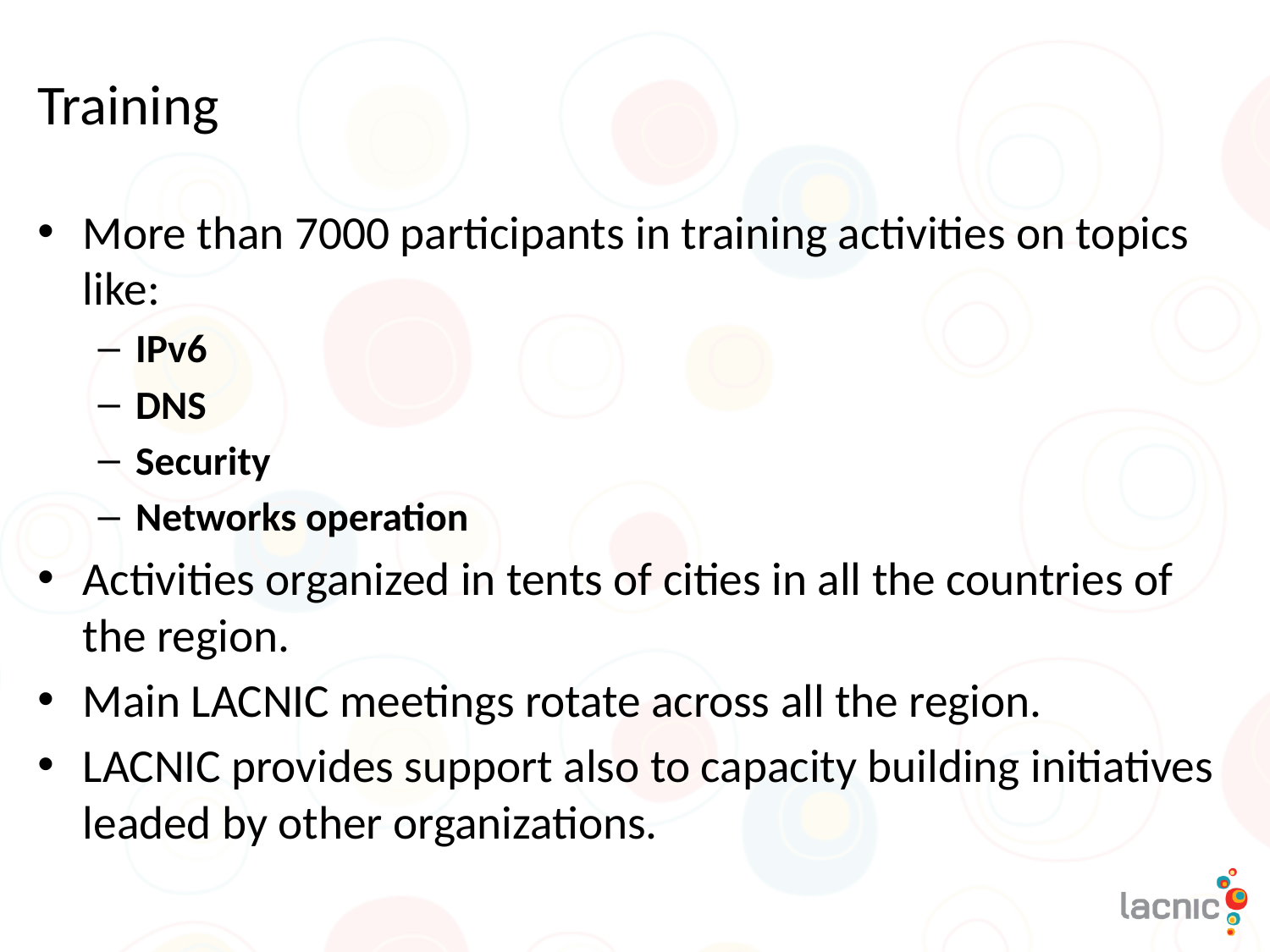

# Training
More than 7000 participants in training activities on topics like:
IPv6
DNS
Security
Networks operation
Activities organized in tents of cities in all the countries of the region.
Main LACNIC meetings rotate across all the region.
LACNIC provides support also to capacity building initiatives leaded by other organizations.